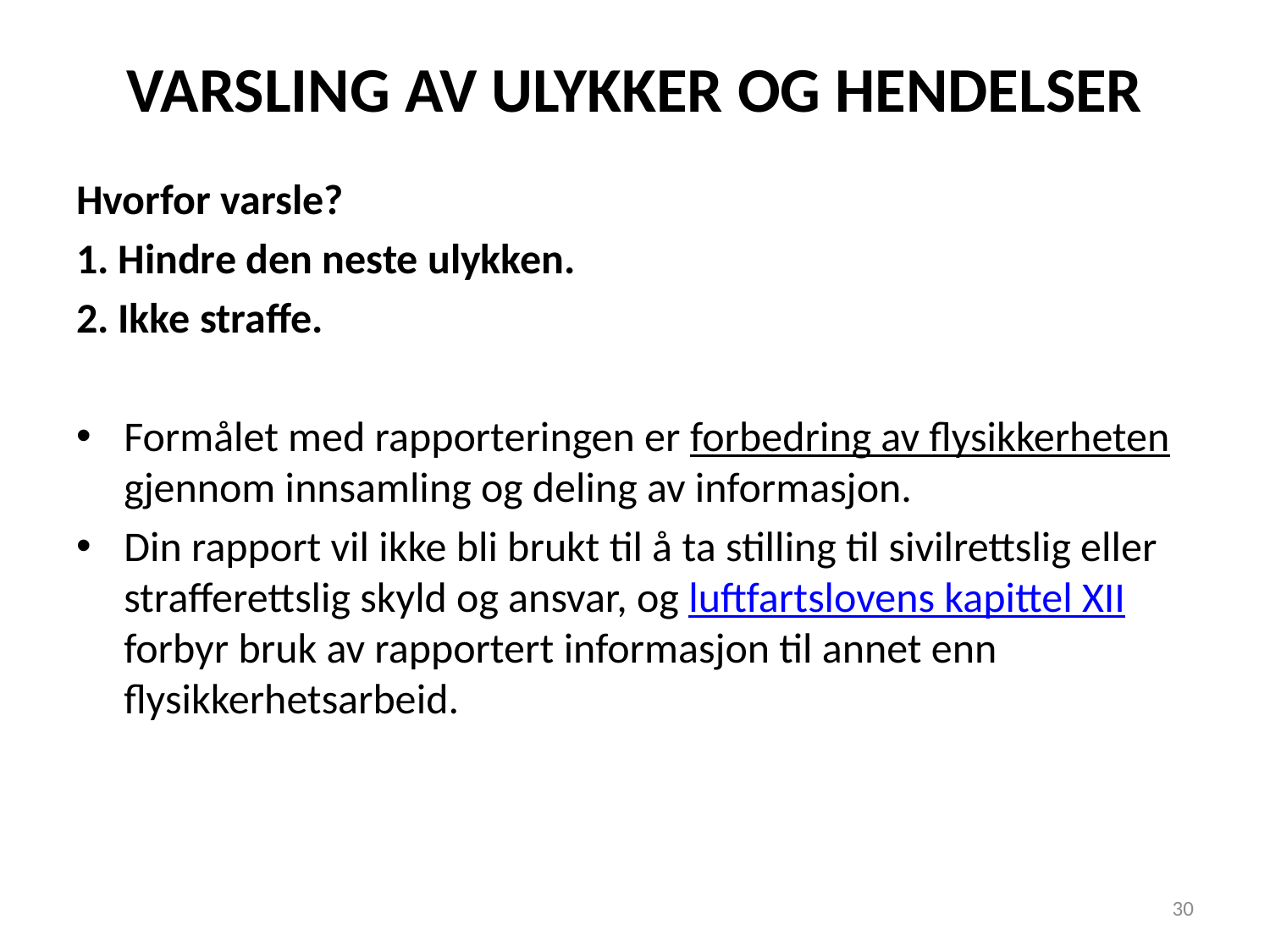

# VARSLING AV ULYKKER OG HENDELSER
Hvorfor varsle?
1. Hindre den neste ulykken.
2. Ikke straffe.

Formålet med rapporteringen er forbedring av flysikkerheten gjennom innsamling og deling av informasjon.
Din rapport vil ikke bli brukt til å ta stilling til sivilrettslig eller strafferettslig skyld og ansvar, og luftfartslovens kapittel XII forbyr bruk av rapportert informasjon til annet enn flysikkerhetsarbeid.

30